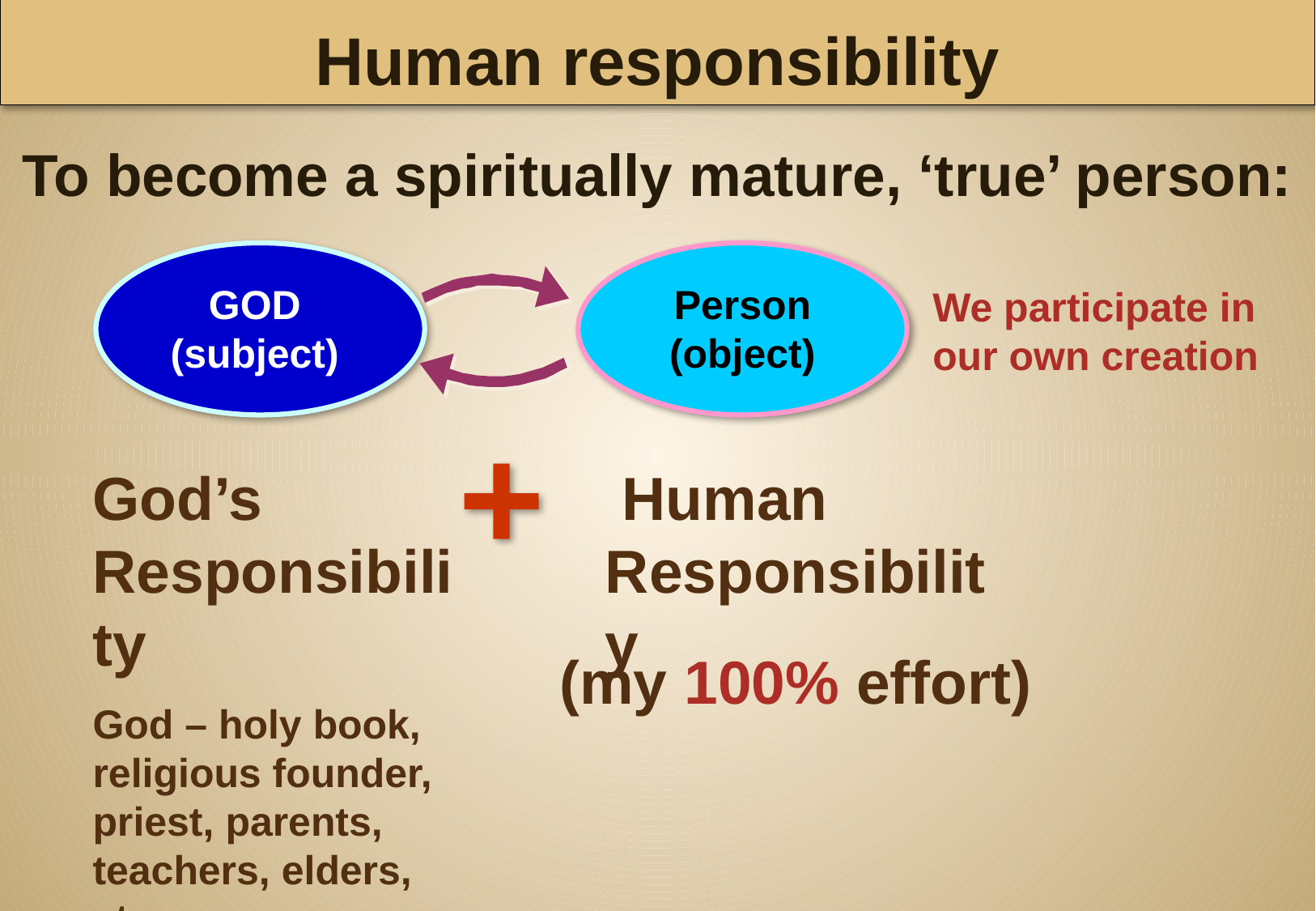

Human responsibility
To become a spiritually mature, ‘true’ person:

GOD
(subject)
Person
(object)
We participate in our own creation
+
God’s Responsibility
God – holy book, religious founder, priest, parents,  teachers, elders, etc
 Human Responsibility
(my 100% effort)